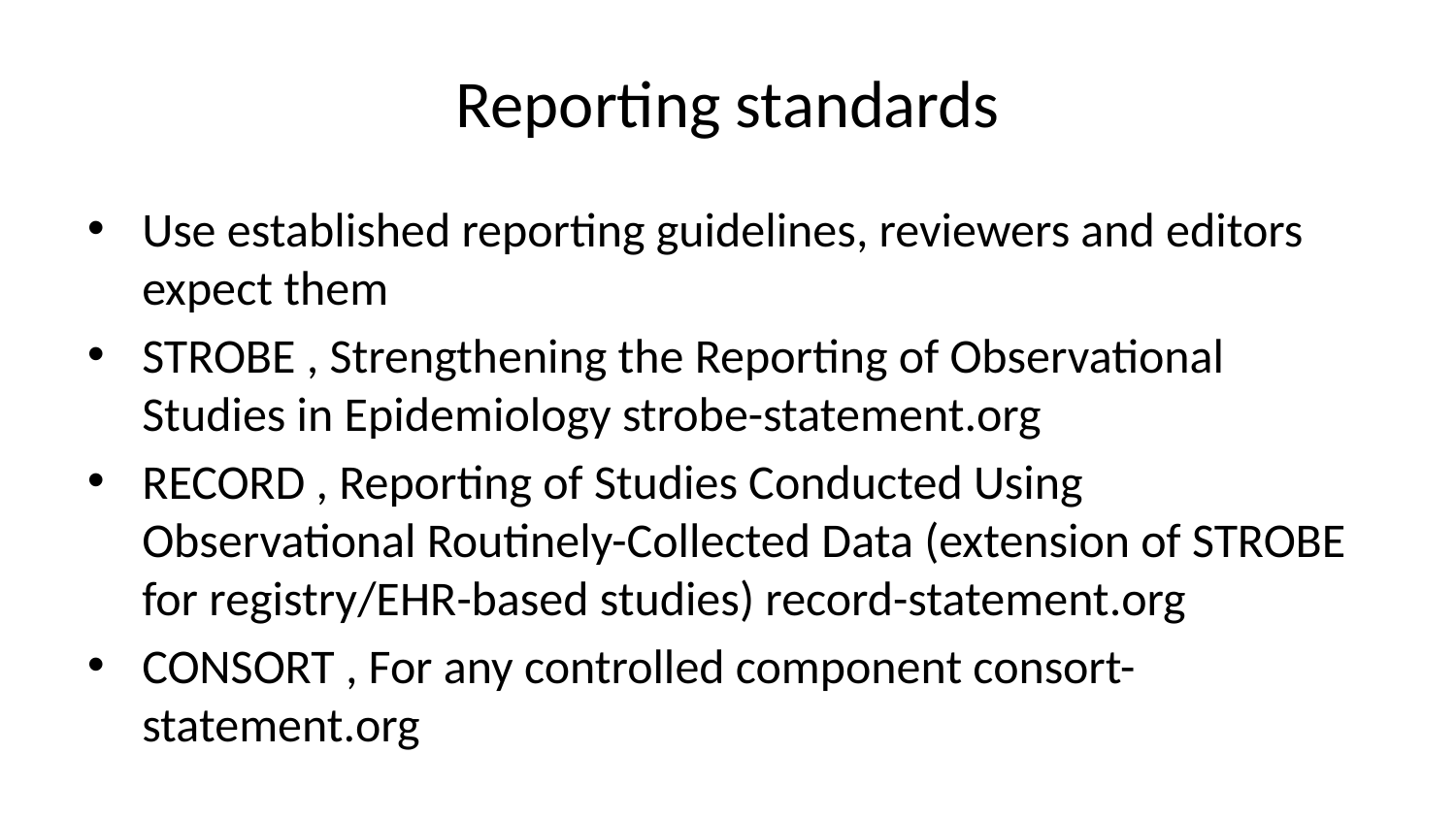

# Reporting standards
Use established reporting guidelines, reviewers and editors expect them
STROBE , Strengthening the Reporting of Observational Studies in Epidemiology strobe-statement.org
RECORD , Reporting of Studies Conducted Using Observational Routinely-Collected Data (extension of STROBE for registry/EHR-based studies) record-statement.org
CONSORT , For any controlled component consort-statement.org